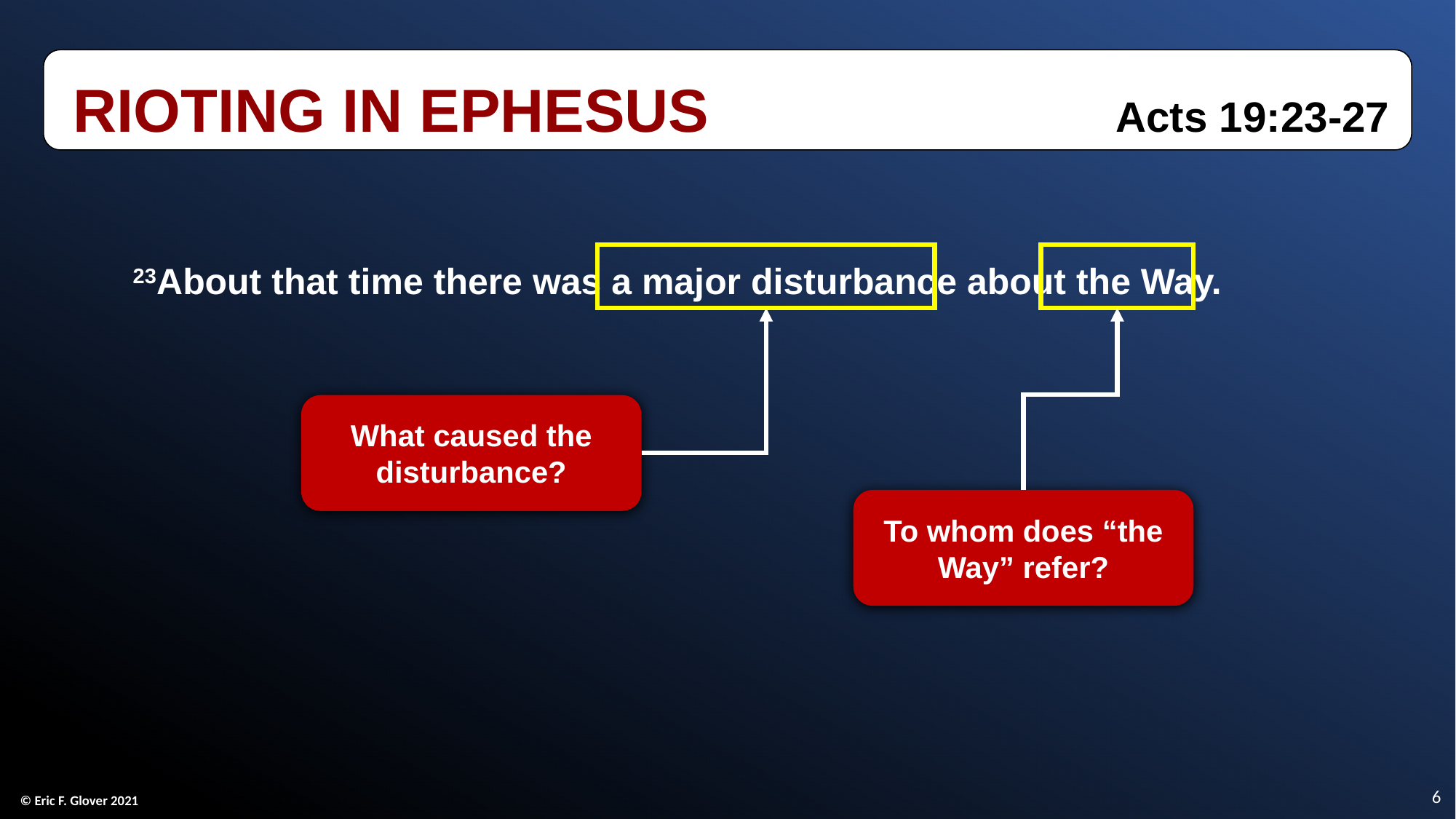

Rioting in Ephesus	Acts 19:23-27
23About that time there was a major disturbance about the Way.

What caused the disturbance?
To whom does “the Way” refer?
6
© Eric F. Glover 2021